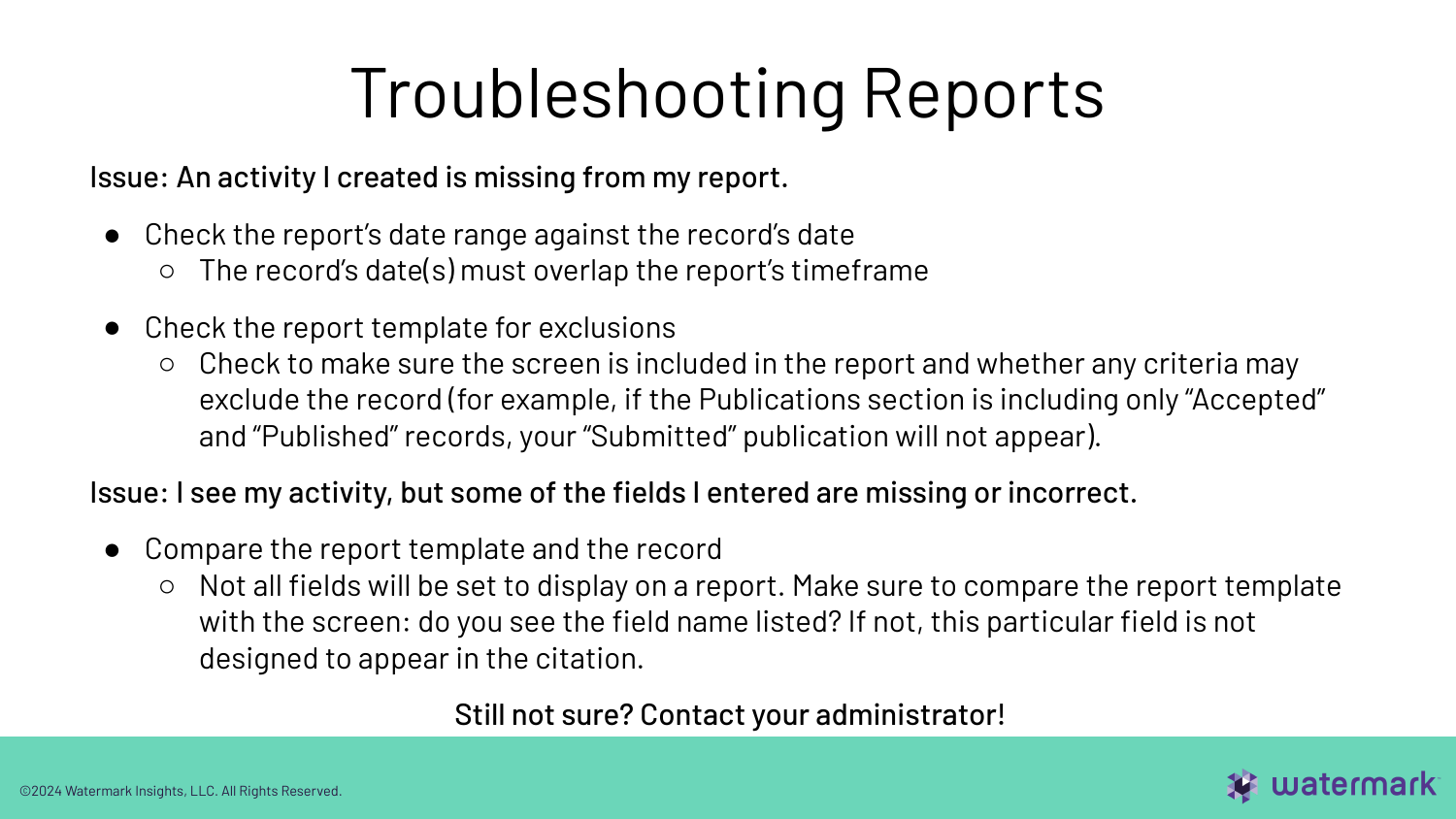

# Troubleshooting Reports
Issue: An activity I created is missing from my report.
Check the report’s date range against the record’s date
The record’s date(s) must overlap the report’s timeframe
Check the report template for exclusions
Check to make sure the screen is included in the report and whether any criteria may exclude the record (for example, if the Publications section is including only “Accepted” and “Published” records, your “Submitted” publication will not appear).
Issue: I see my activity, but some of the fields I entered are missing or incorrect.
Compare the report template and the record
Not all fields will be set to display on a report. Make sure to compare the report template with the screen: do you see the field name listed? If not, this particular field is not designed to appear in the citation.
Still not sure? Contact your administrator!